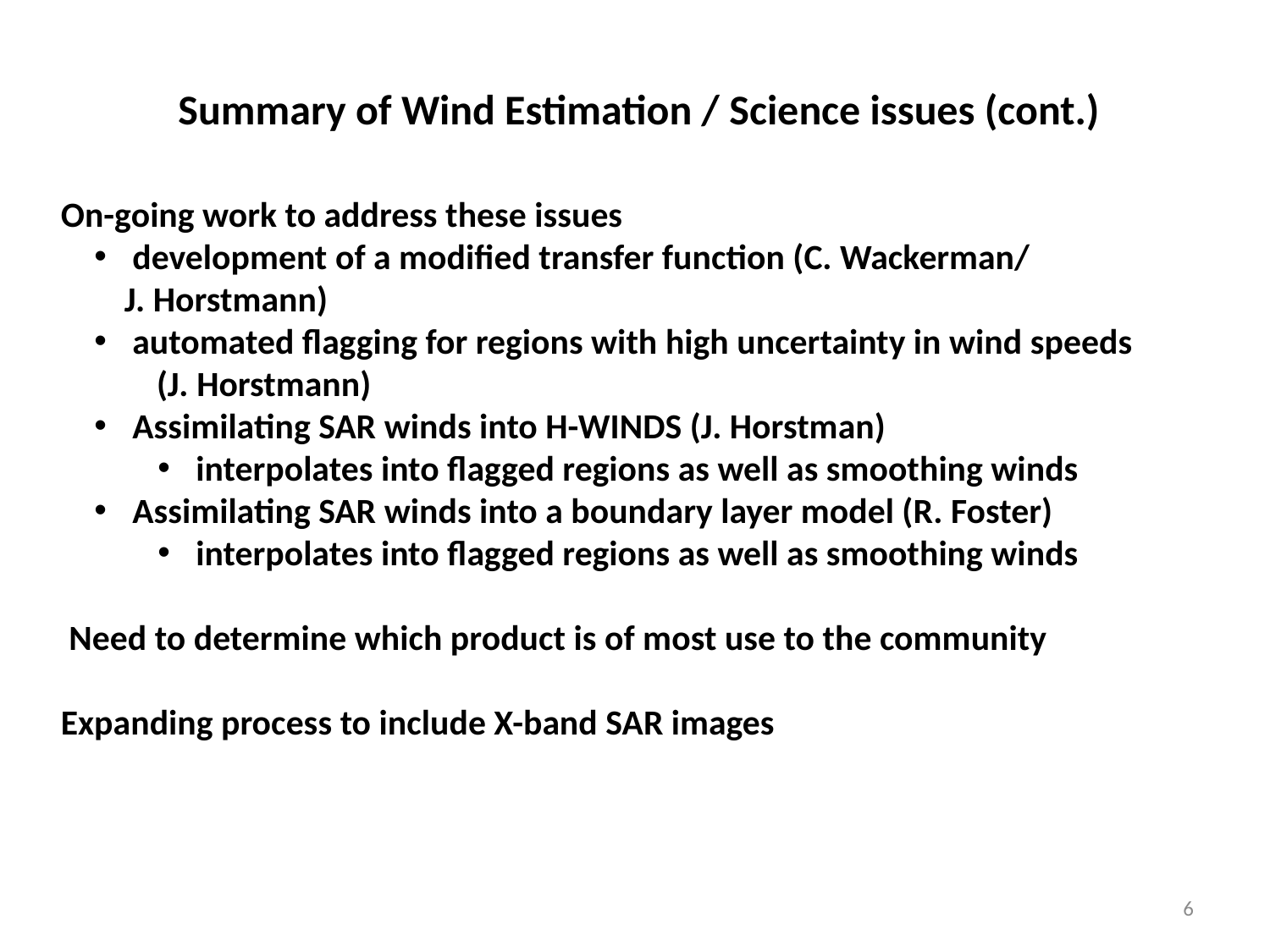

Summary of Wind Estimation / Science issues (cont.)
On-going work to address these issues
 development of a modified transfer function (C. Wackerman/
J. Horstmann)
 automated flagging for regions with high uncertainty in wind speeds
    (J. Horstmann)
 Assimilating SAR winds into H-WINDS (J. Horstman)
 interpolates into flagged regions as well as smoothing winds
 Assimilating SAR winds into a boundary layer model (R. Foster)
 interpolates into flagged regions as well as smoothing winds

 Need to determine which product is of most use to the community

Expanding process to include X-band SAR images
6